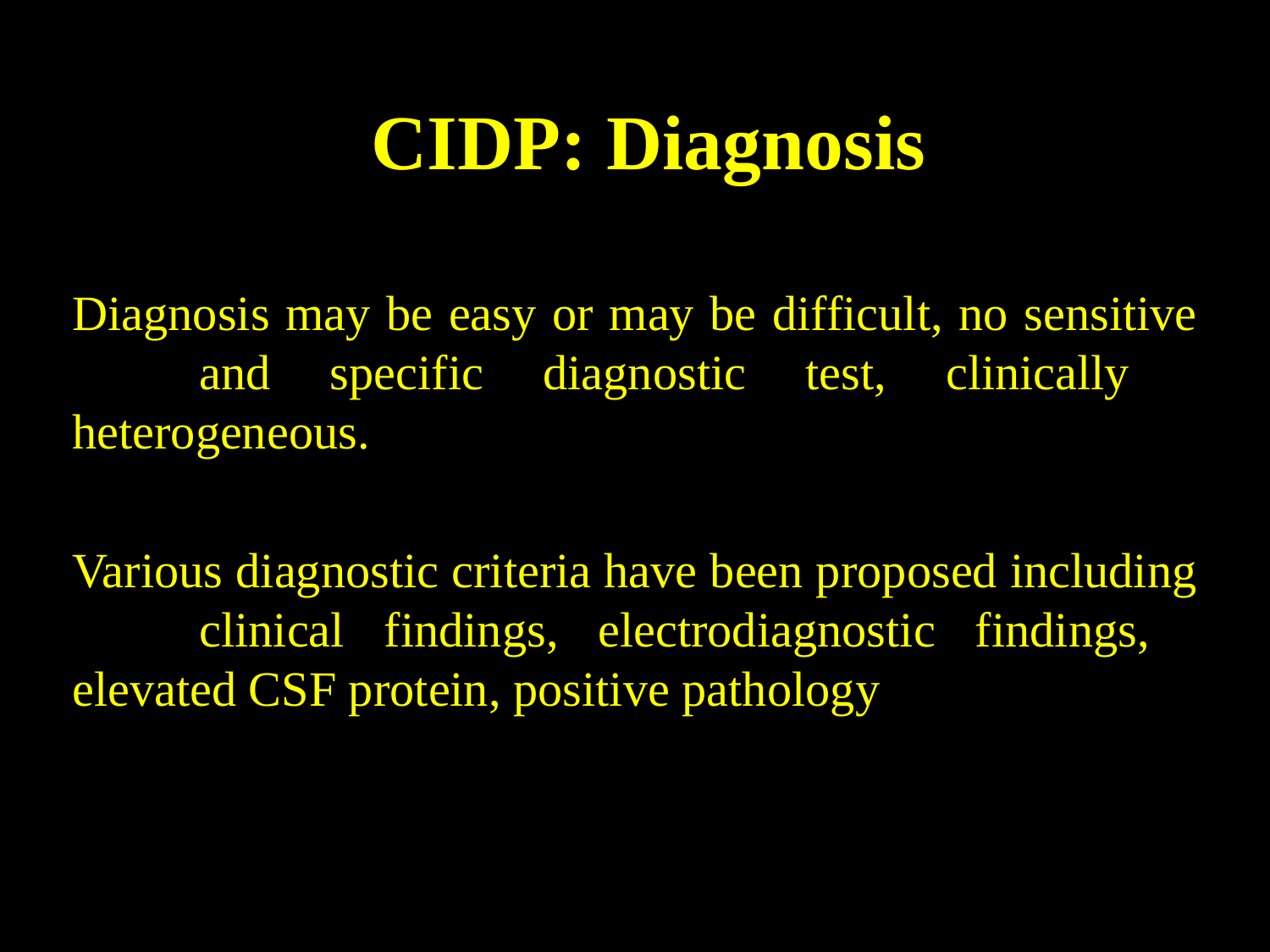

# CIDP: Diagnosis
Diagnosis may be easy or may be difficult, no sensitive 	and specific diagnostic test, clinically 	heterogeneous.

Various diagnostic criteria have been proposed including 	clinical findings, electrodiagnostic findings, 	elevated CSF protein, positive pathology